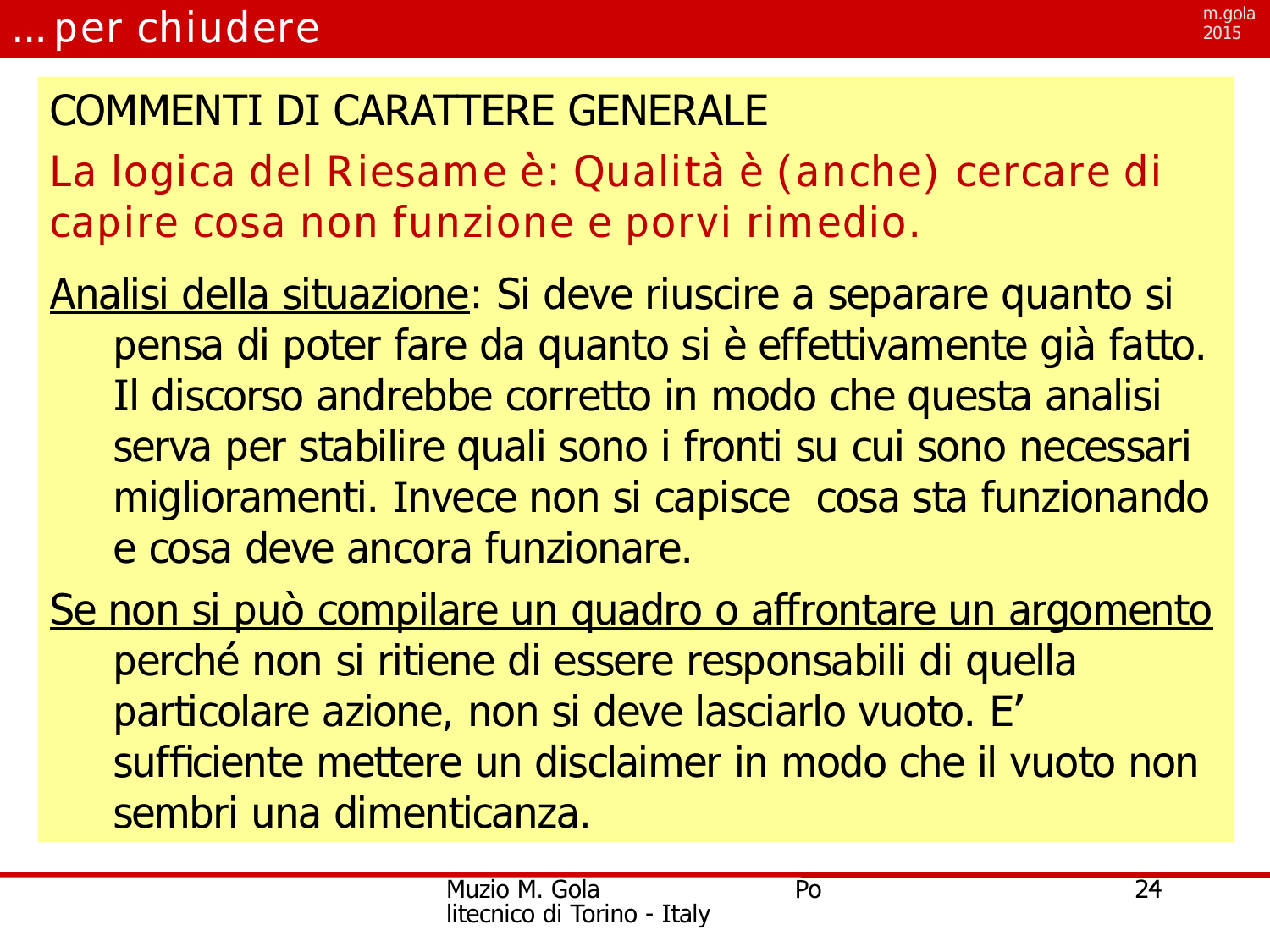

…per chiudere
m.gola
2015
COMMENTI DI CARATTERE GENERALE
La logica del Riesame è: Qualità è (anche) cercare di capire cosa non funzione e porvi rimedio.
Analisi della situazione: Si deve riuscire a separare quanto si pensa di poter fare da quanto si è effettivamente già fatto. Il discorso andrebbe corretto in modo che questa analisi serva per stabilire quali sono i fronti su cui sono necessari miglioramenti. Invece non si capisce  cosa sta funzionando e cosa deve ancora funzionare.
Se non si può compilare un quadro o affrontare un argomento perché non si ritiene di essere responsabili di quella particolare azione, non si deve lasciarlo vuoto. E’ sufficiente mettere un disclaimer in modo che il vuoto non sembri una dimenticanza.

Muzio M. Gola                         Politecnico di Torino - Italy
24